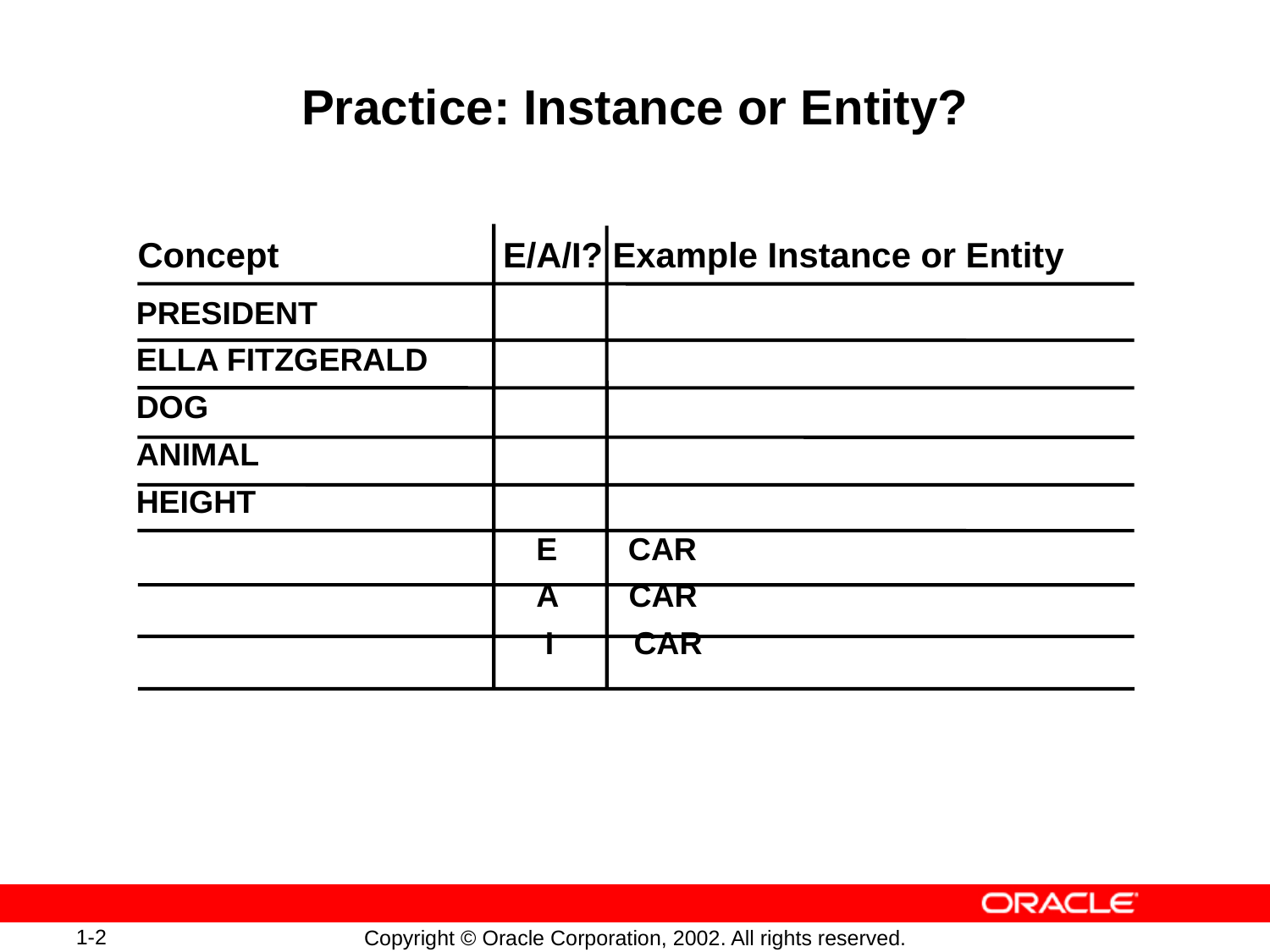

# Practice: Instance or Entity?

Concept                       E/A/I? Example Instance or Entity

PRESIDENT
ELLA FITZGERALD
DOG
ANIMAL
HEIGHT
                                             E        CAR
                                             A        CAR
                                              I         CAR